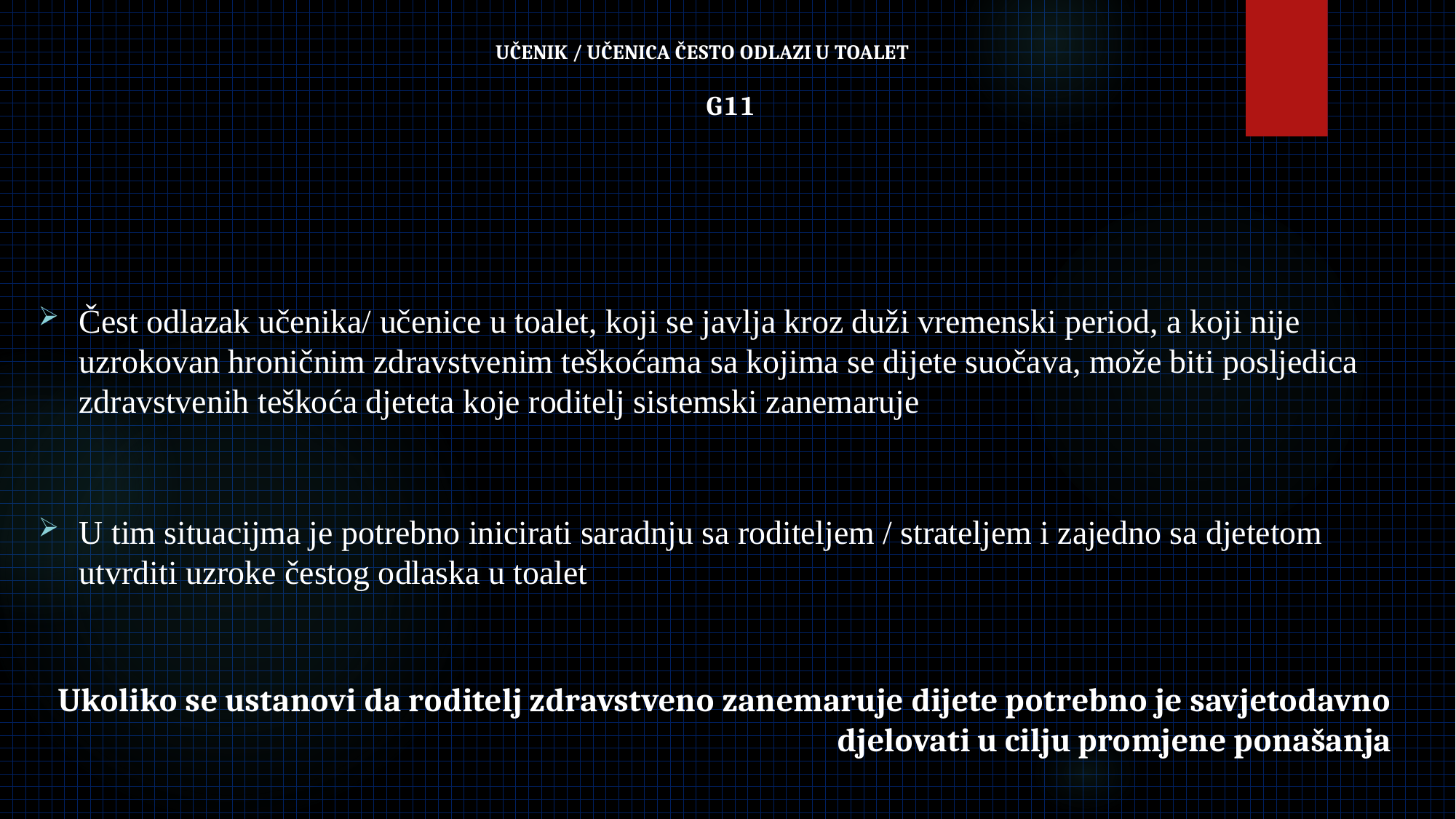

# UČENIK / UČENICA ČESTO ODLAZI U TOALET
G11

Čest odlazak učenika/ učenice u toalet, koji se javlja kroz duži vremenski period, a koji nije uzrokovan hroničnim zdravstvenim teškoćama sa kojima se dijete suočava, može biti posljedica zdravstvenih teškoća djeteta koje roditelj sistemski zanemaruje

U tim situacijma je potrebno inicirati saradnju sa roditeljem / strateljem i zajedno sa djetetom utvrditi uzroke čestog odlaska u toalet

Ukoliko se ustanovi da roditelj zdravstveno zanemaruje dijete potrebno je savjetodavno djelovati u cilju promjene ponašanja